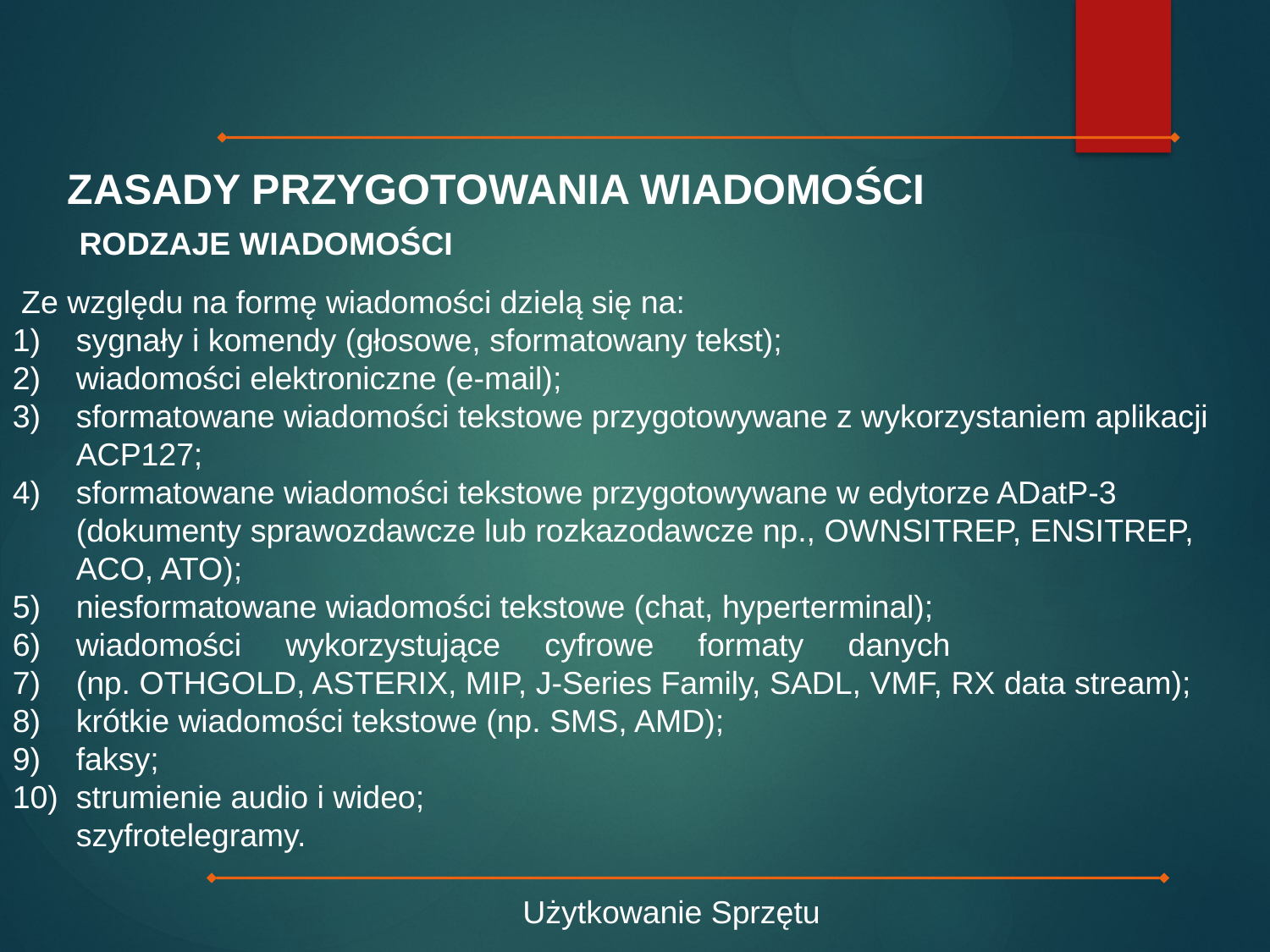

ZASADY PRZYGOTOWANIA WIADOMOŚCI
 RODZAJE WIADOMOŚCI
 Ze względu na formę wiadomości dzielą się na:
sygnały i komendy (głosowe, sformatowany tekst);
wiadomości elektroniczne (e-mail);
sformatowane wiadomości tekstowe przygotowywane z wykorzystaniem aplikacji ACP127;
sformatowane wiadomości tekstowe przygotowywane w edytorze ADatP-3 (dokumenty sprawozdawcze lub rozkazodawcze np., OWNSITREP, ENSITREP, ACO, ATO);
niesformatowane wiadomości tekstowe (chat, hyperterminal);
wiadomości     wykorzystujące     cyfrowe     formaty     danych
(np. OTHGOLD, ASTERIX, MIP, J-Series Family, SADL, VMF, RX data stream);
krótkie wiadomości tekstowe (np. SMS, AMD);
faksy;
strumienie audio i wideo;
szyfrotelegramy.

Użytkowanie Sprzętu